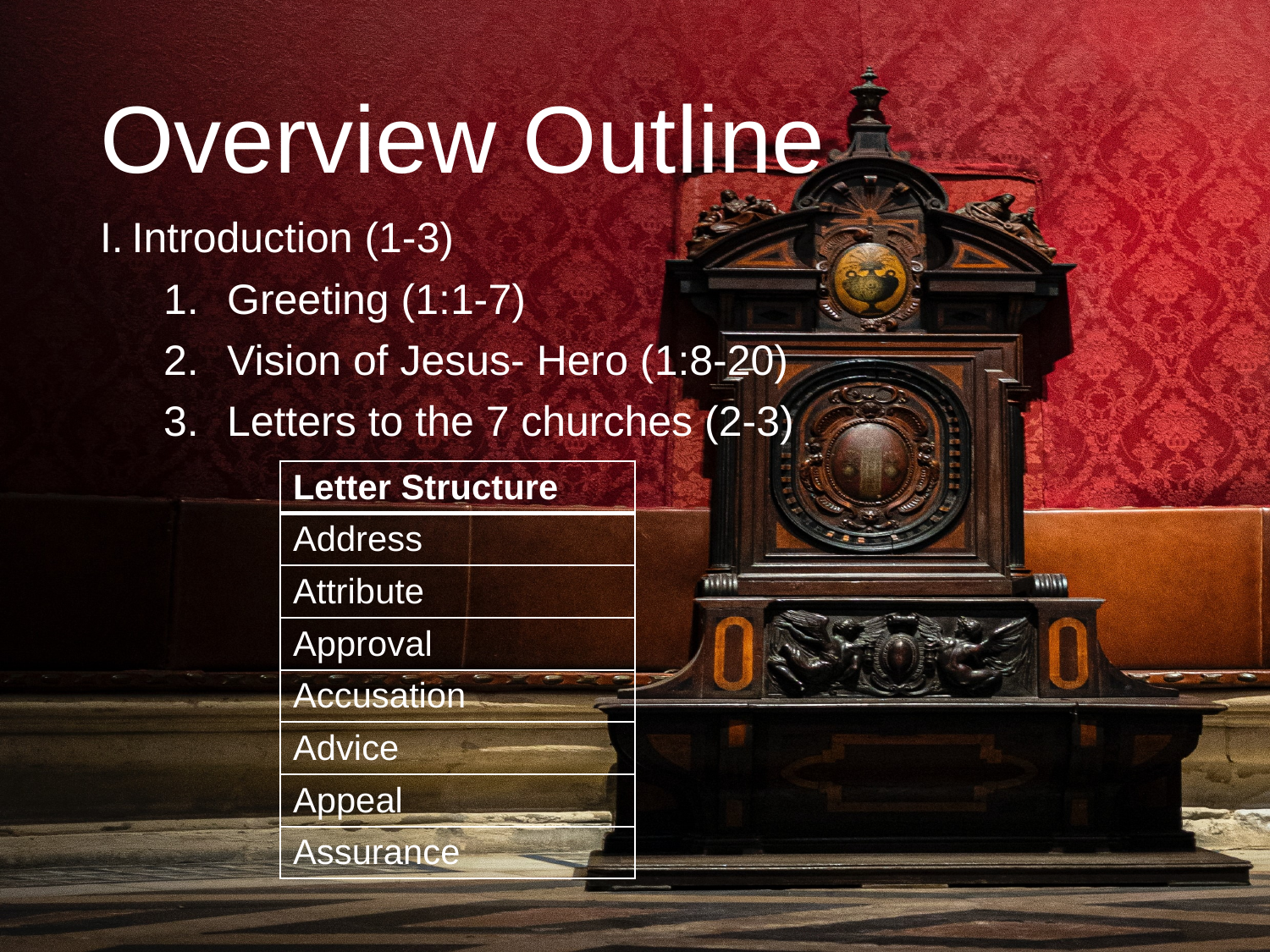

# Overview Outline
Introduction (1-3)
Greeting (1:1-7)
Vision of Jesus- Hero (1:8-20)
Letters to the 7 churches (2-3)

| Letter Structure |
| --- |
| Address |
| Attribute |
| Approval |
| Accusation |
| Advice |
| Appeal |
| Assurance |